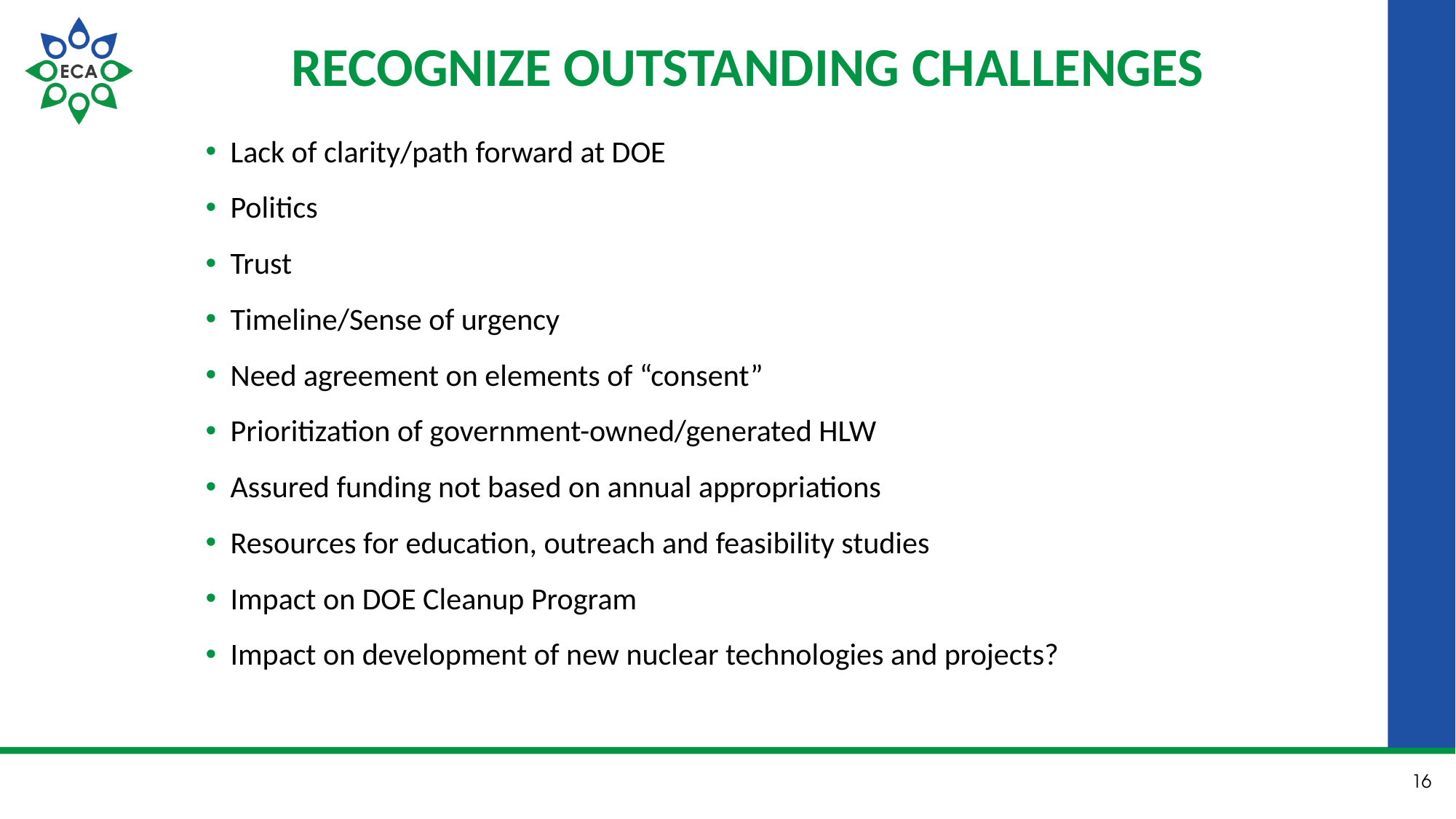

# Recognize outstanding challenges
Lack of clarity/path forward at DOE
Politics
Trust
Timeline/Sense of urgency
Need agreement on elements of “consent”
Prioritization of government-owned/generated HLW
Assured funding not based on annual appropriations
Resources for education, outreach and feasibility studies
Impact on DOE Cleanup Program
Impact on development of new nuclear technologies and projects?

16